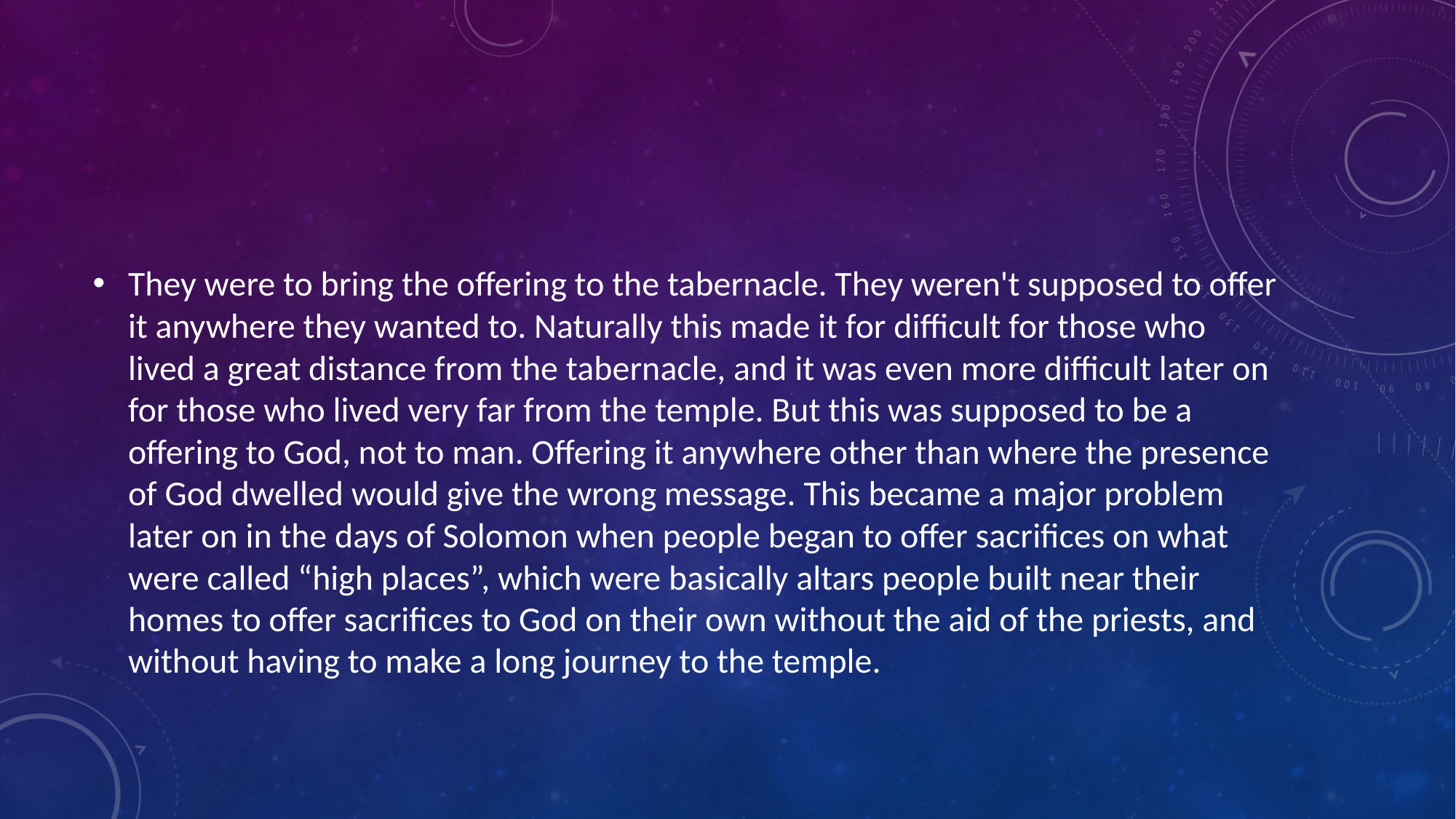

#
They were to bring the offering to the tabernacle. They weren't supposed to offer it anywhere they wanted to. Naturally this made it for difficult for those who lived a great distance from the tabernacle, and it was even more difficult later on for those who lived very far from the temple. But this was supposed to be a offering to God, not to man. Offering it anywhere other than where the presence of God dwelled would give the wrong message. This became a major problem later on in the days of Solomon when people began to offer sacrifices on what were called “high places”, which were basically altars people built near their homes to offer sacrifices to God on their own without the aid of the priests, and without having to make a long journey to the temple.